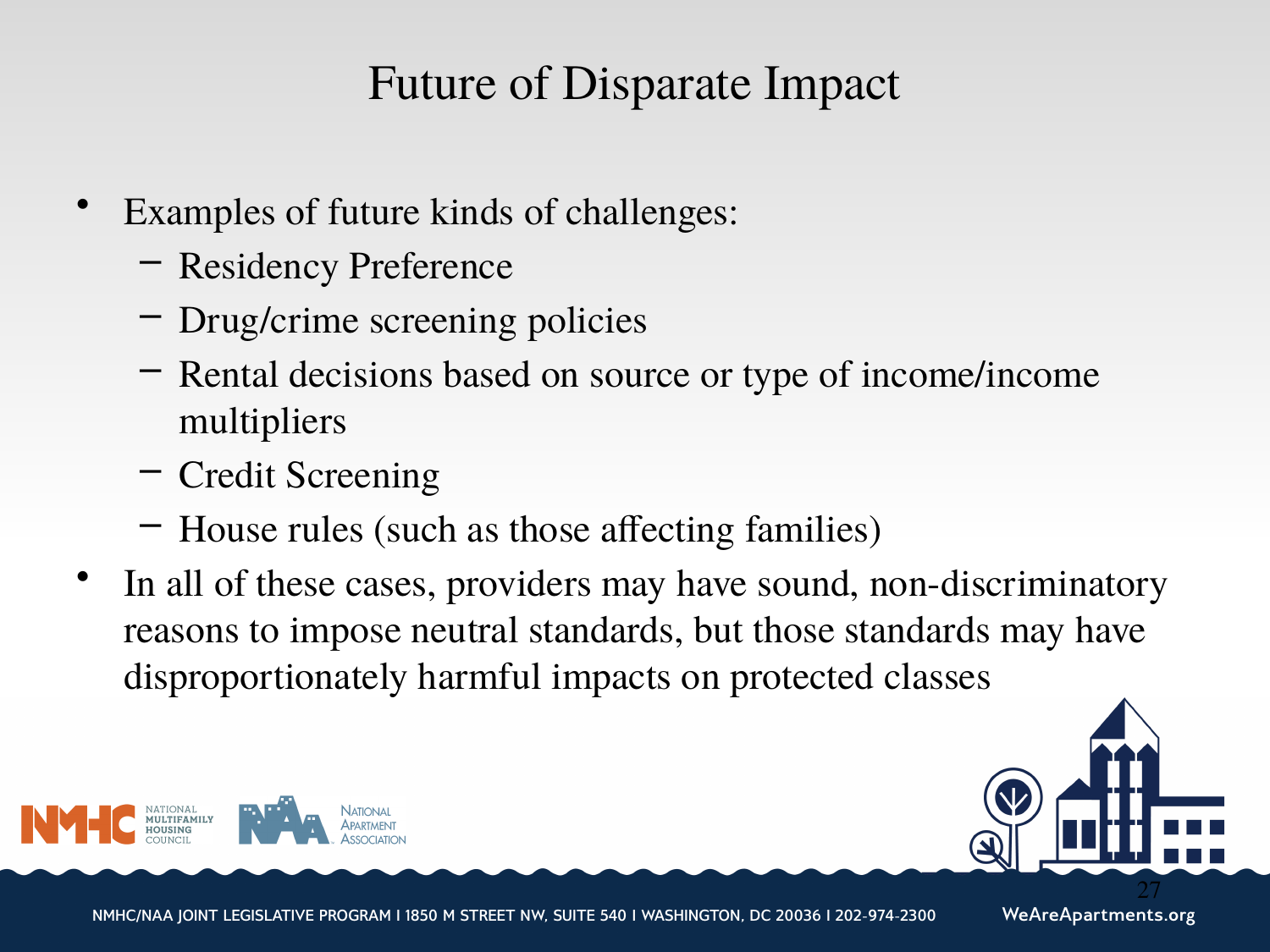

# Future of Disparate Impact
Examples of future kinds of challenges:
Residency Preference
Drug/crime screening policies
Rental decisions based on source or type of income/income multipliers
Credit Screening
House rules (such as those affecting families)
In all of these cases, providers may have sound, non-discriminatory reasons to impose neutral standards, but those standards may have disproportionately harmful impacts on protected classes
27